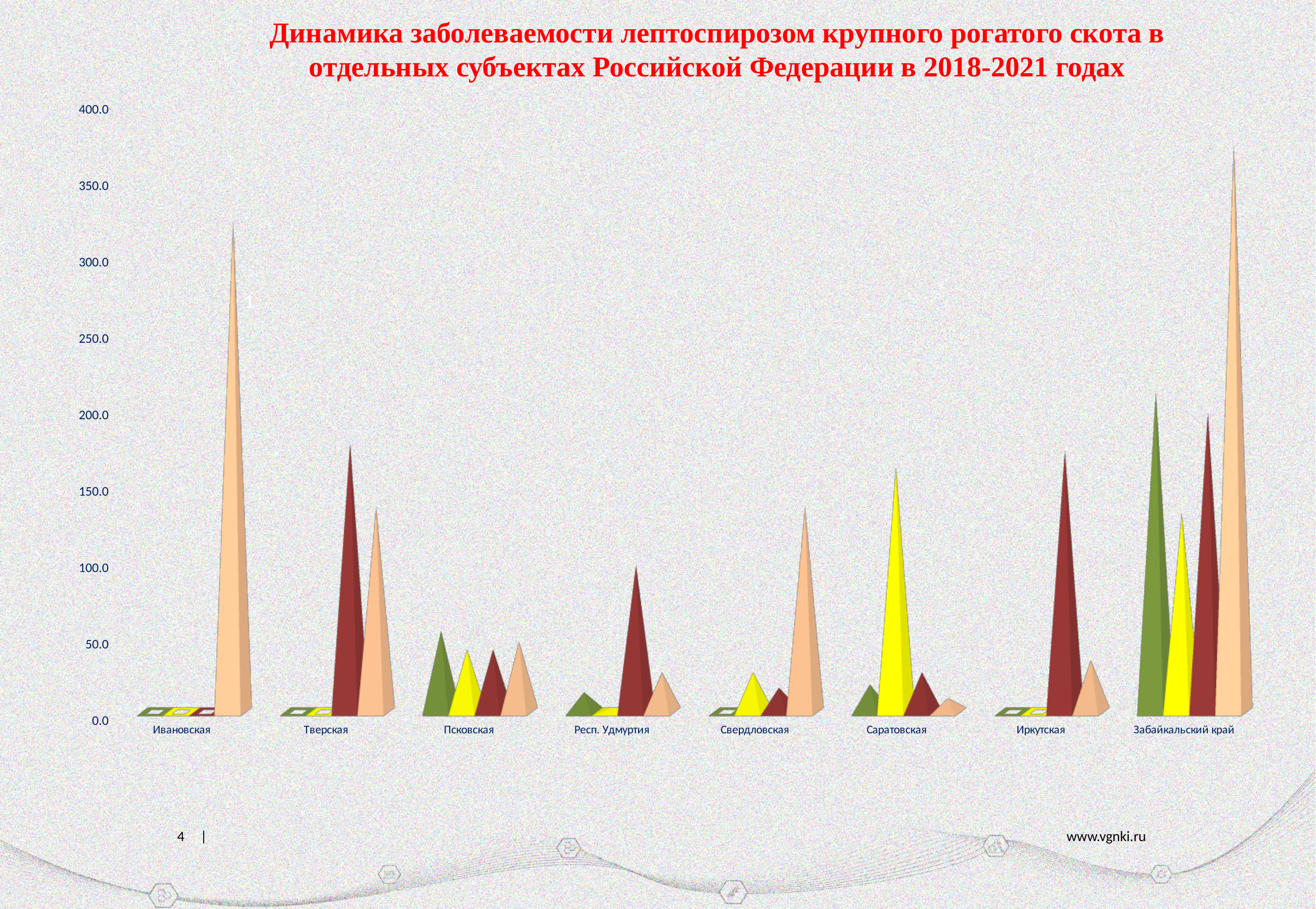

Динамика заболеваемости лептоспирозом крупного рогатого скота в отдельных субъектах Российской Федерации в 2018-2021 годах

[unsupported chart]

1
4     |
www.vgnki.ru